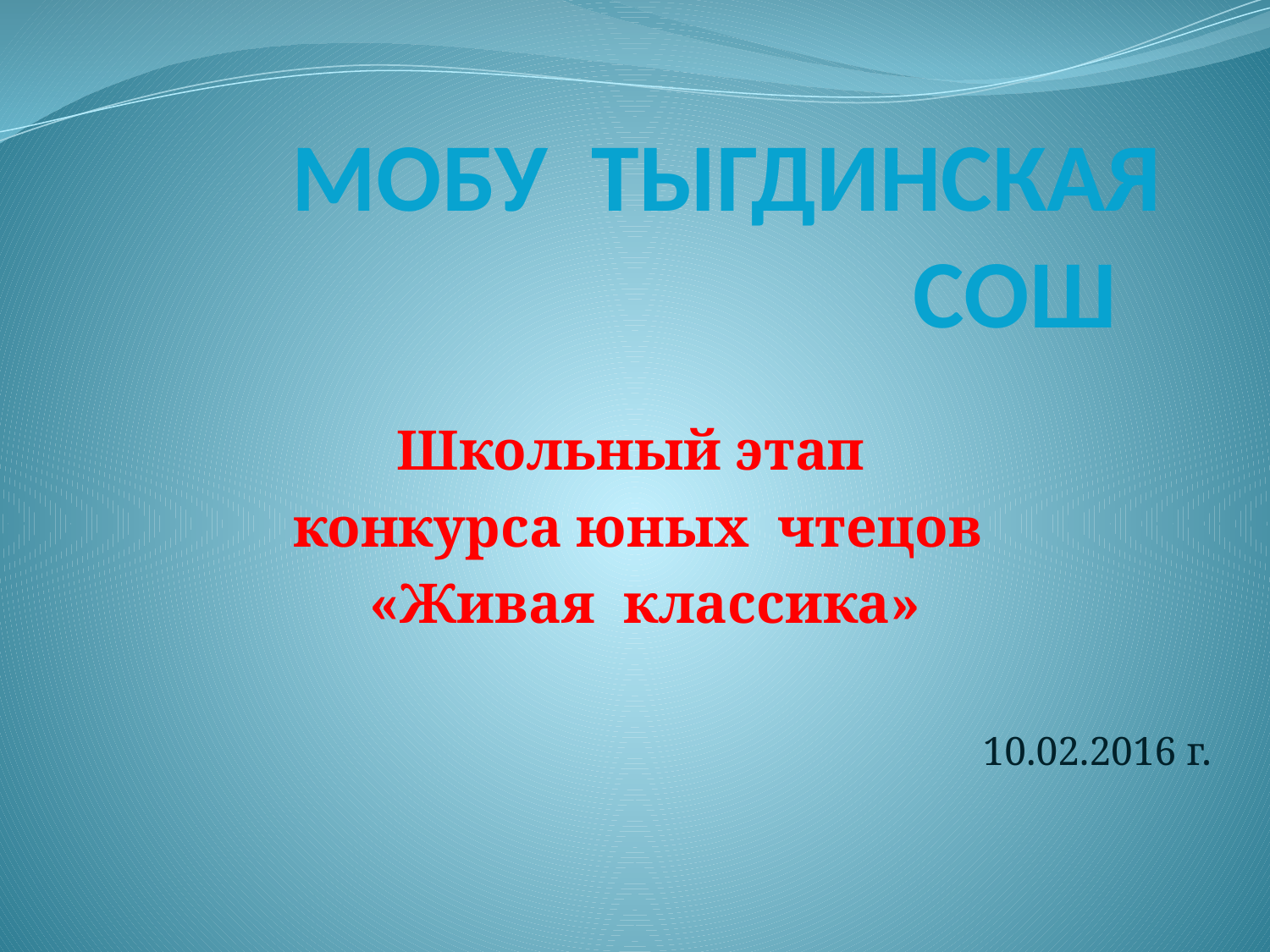

# МОБУ  ТЫГДИНСКАЯ СОШ

Школьный этап
конкурса юных  чтецов
«Живая  классика»

10.02.2016 г.